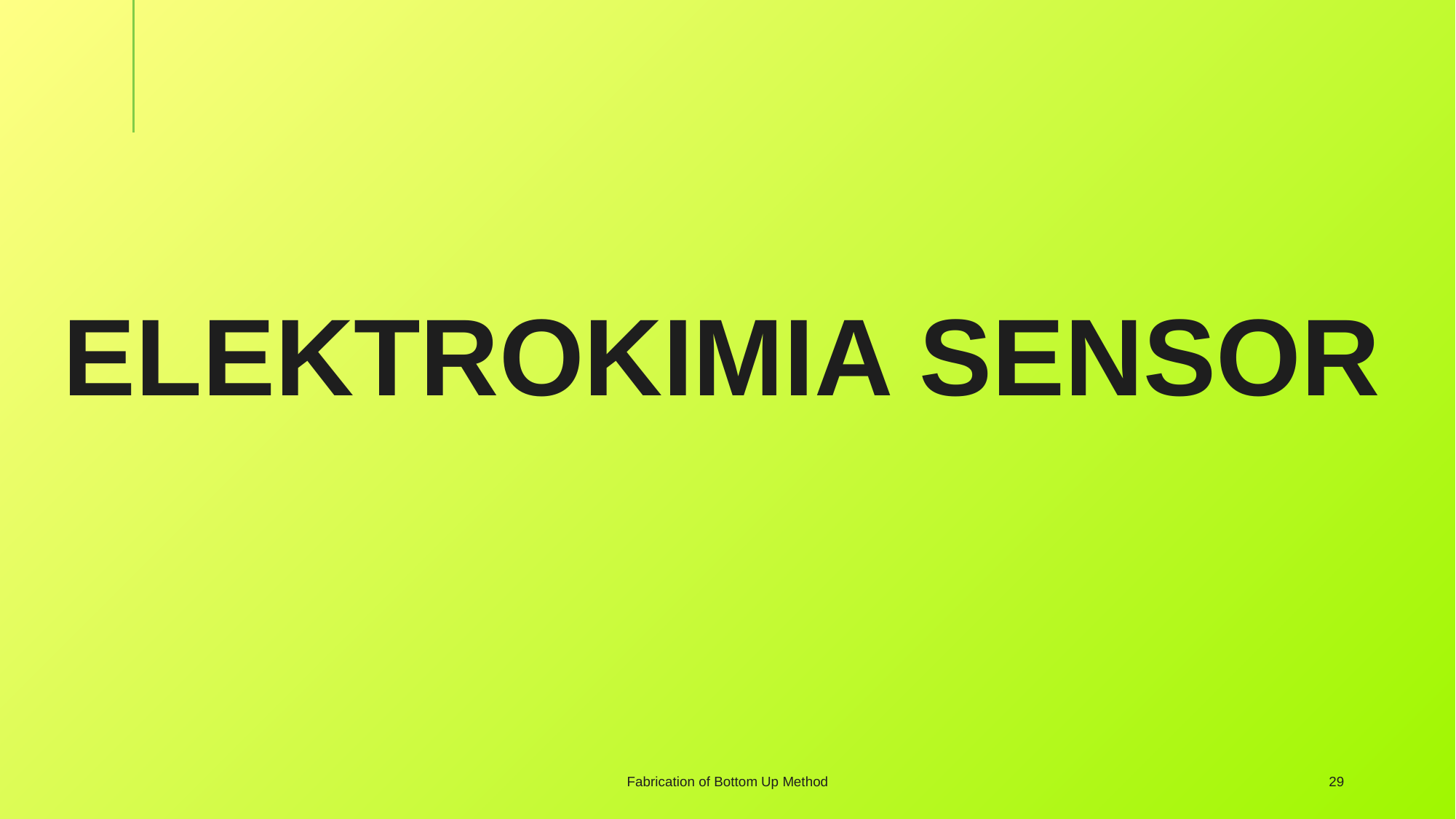

# Elektrokimia sensor
Fabrication of Bottom Up Method
29